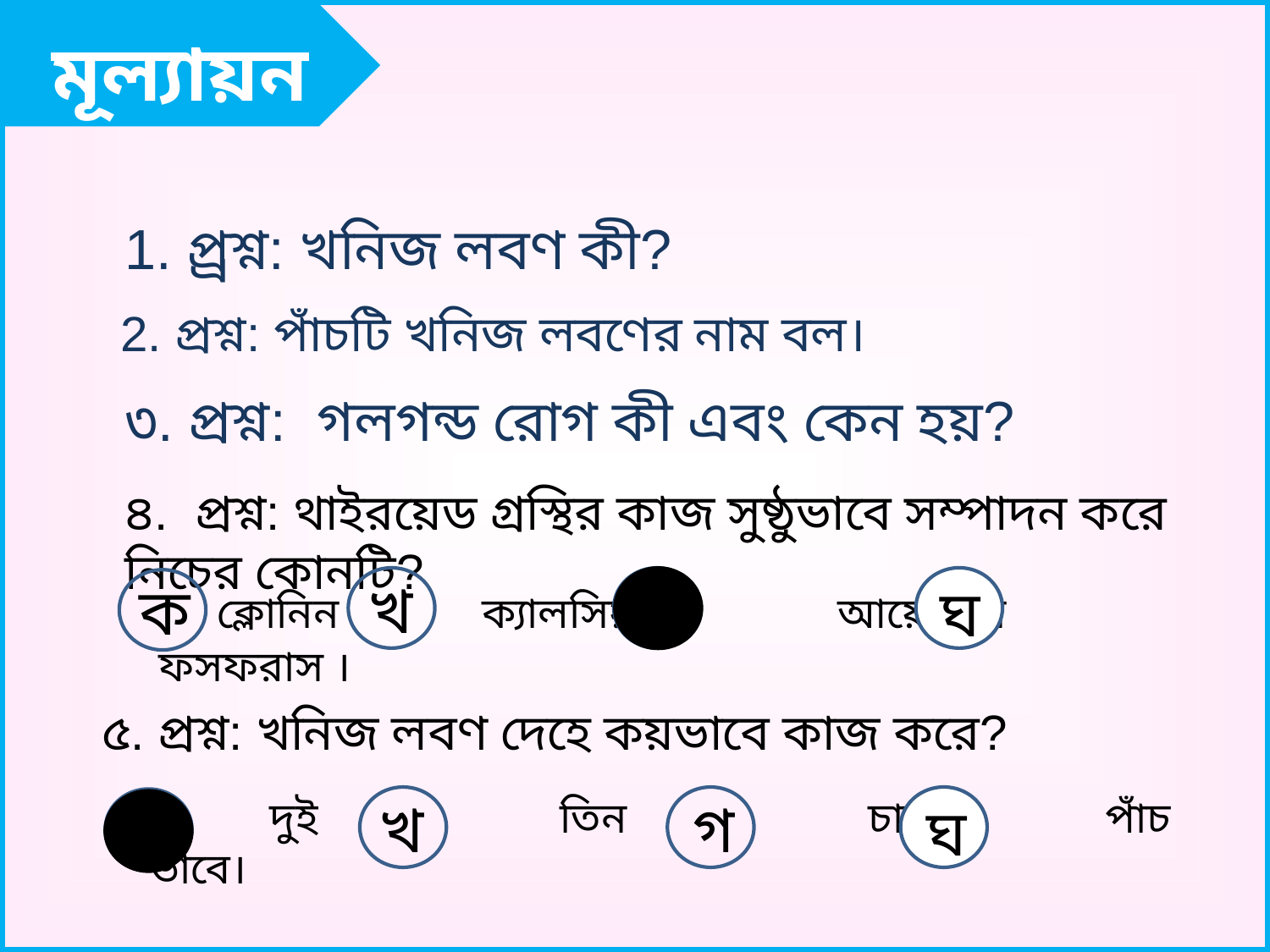

মূল্যায়ন
1. প্র্রশ্ন: খনিজ লবণ কী?
2. প্রশ্ন: পাঁচটি খনিজ লবণের নাম বল।
৩. প্রশ্ন:  গলগন্ড রোগ কী এবং কেন হয়?
৪.  প্রশ্ন: থাইরয়েড গ্রস্থির কাজ সুষ্ঠুভাবে সম্পাদন করে নিচের কোনটি?
খ

গ

ক

    ক্লোনিন             ক্যালসিয়াম               আয়োডিন               ফসফরাস ।
ঘ

৫. প্রশ্ন: খনিজ লবণ দেহে কয়ভাবে কাজ করে?
খ

গ

ক

           দুই                      তিন                      চার                পাঁচ ভাবে।

ঘ